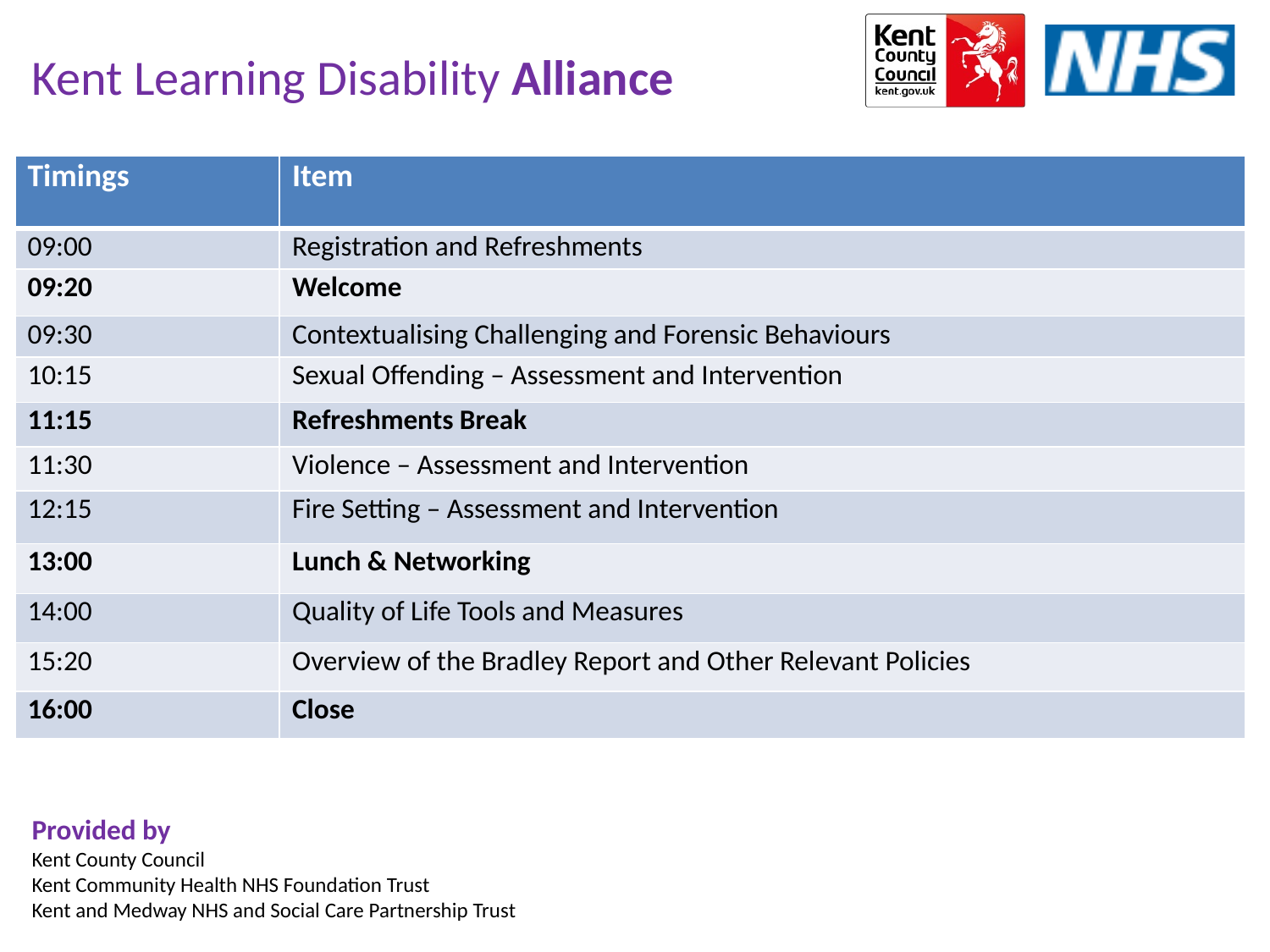

| Timings | Item |
| --- | --- |
| 09:00 | Registration and Refreshments |
| 09:20 | Welcome |
| 09:30 | Contextualising Challenging and Forensic Behaviours |
| 10:15 | Sexual Offending – Assessment and Intervention |
| 11:15 | Refreshments Break |
| 11:30 | Violence – Assessment and Intervention |
| 12:15 | Fire Setting – Assessment and Intervention |
| 13:00 | Lunch & Networking |
| 14:00 | Quality of Life Tools and Measures |
| 15:20 | Overview of the Bradley Report and Other Relevant Policies |
| 16:00 | Close |